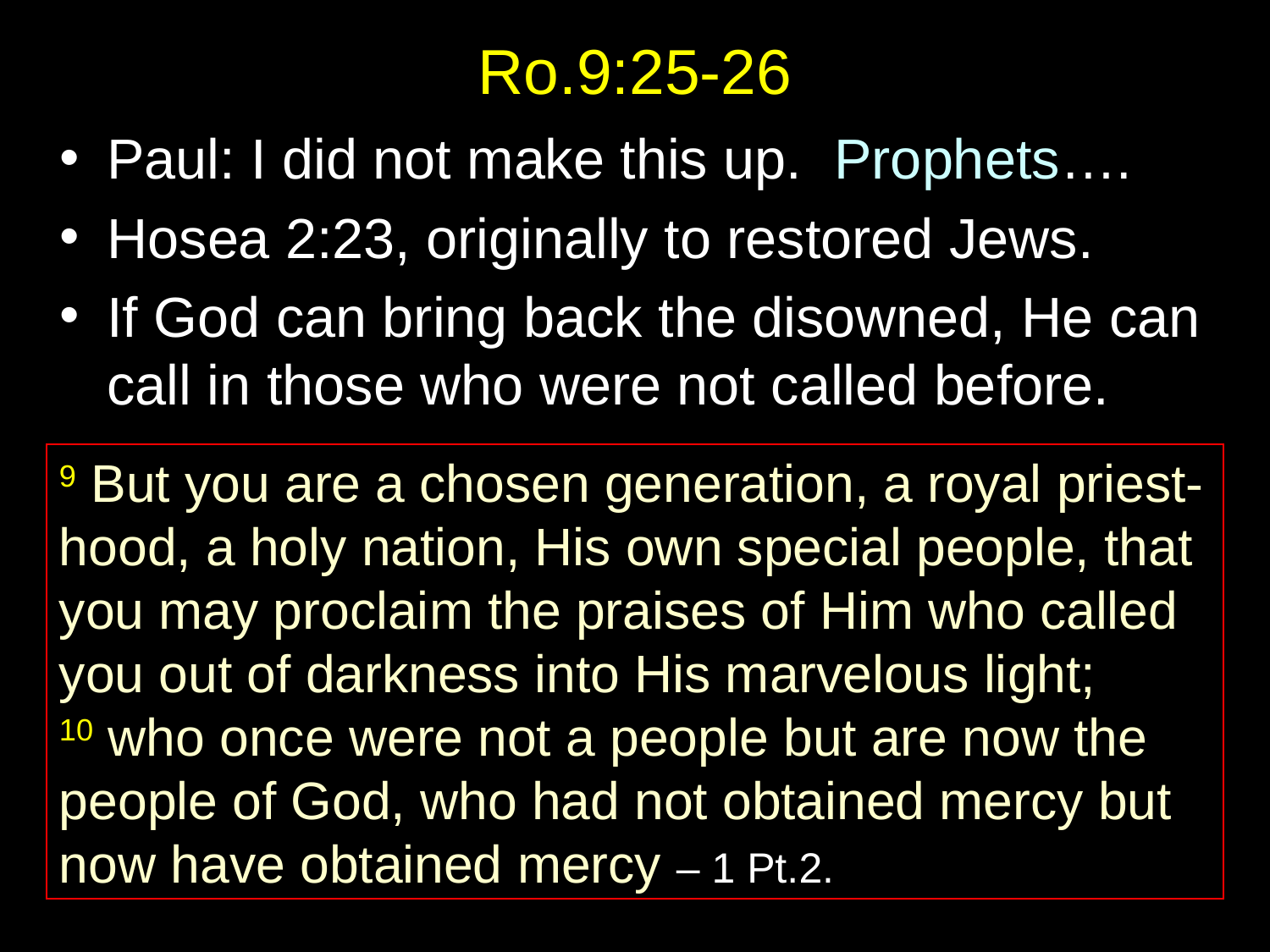

# Ro.9:25-26
Paul: I did not make this up.  Prophets….
Hosea 2:23, originally to restored Jews.
If God can bring back the disowned, He can call in those who were not called before.
9 But you are a chosen generation, a royal priest-hood, a holy nation, His own special people, that you may proclaim the praises of Him who called you out of darkness into His marvelous light; 10 who once were not a people but are now the people of God, who had not obtained mercy but now have obtained mercy – 1 Pt.2.